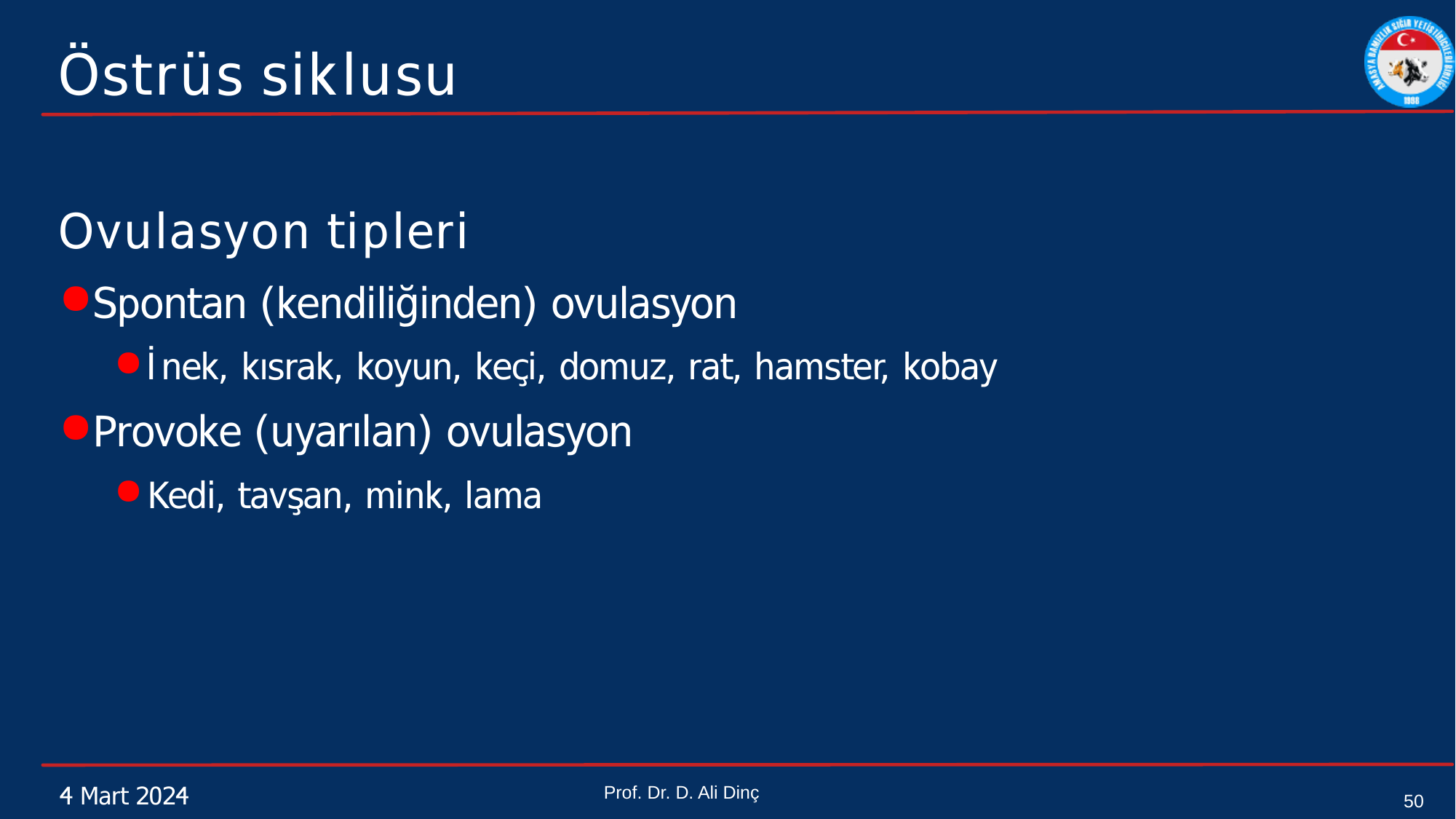

# Östrüs siklusu
Ovulasyon tipleri
Spontan (kendiliğinden) ovulasyon
İnek, kısrak, koyun, keçi, domuz, rat, hamster, kobay
Provoke (uyarılan) ovulasyon
Kedi, tavşan, mink, lama
4 Mart 2024
Prof. Dr. D. Ali Dinç
50